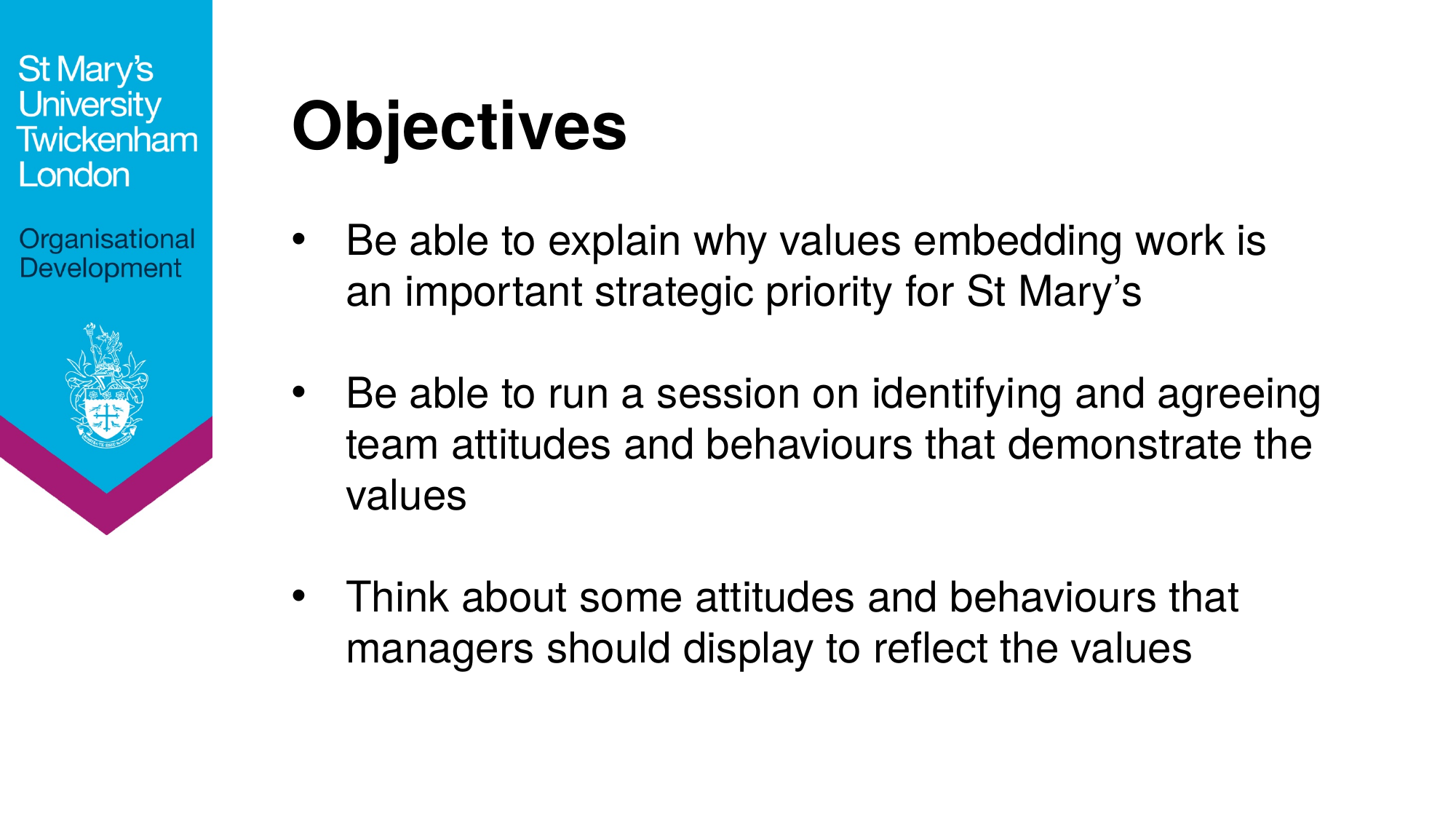

# Objectives
Be able to explain why values embedding work is an important strategic priority for St Mary’s

Be able to run a session on identifying and agreeing team attitudes and behaviours that demonstrate the values

Think about some attitudes and behaviours that managers should display to reflect the values